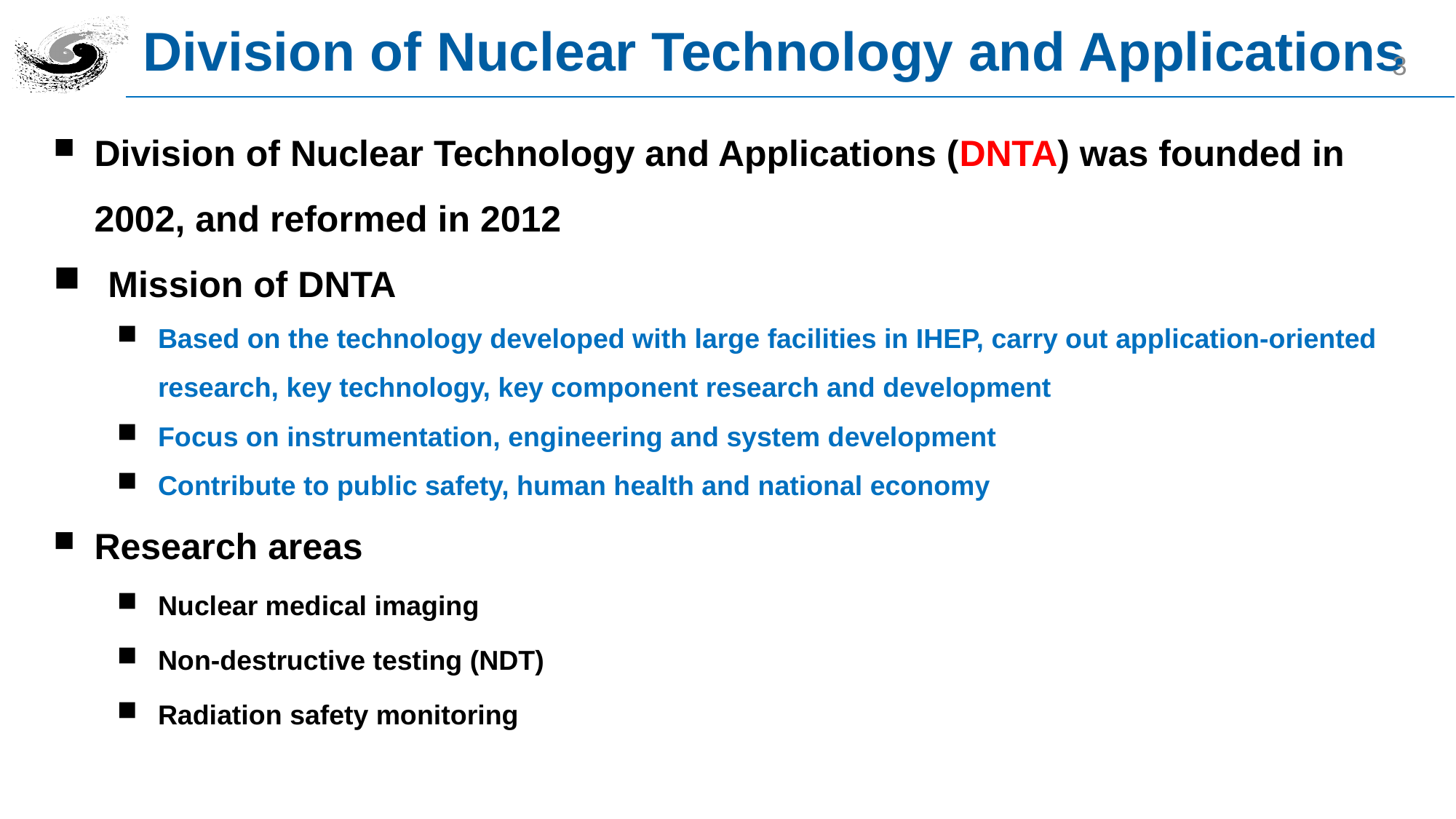

# Division of Nuclear Technology and Applications
3
Division of Nuclear Technology and Applications (DNTA) was founded in 2002, and reformed in 2012
Mission of DNTA
Based on the technology developed with large facilities in IHEP, carry out application-oriented research, key technology, key component research and development
Focus on instrumentation, engineering and system development
Contribute to public safety, human health and national economy
Research areas
Nuclear medical imaging
Non-destructive testing (NDT)
Radiation safety monitoring